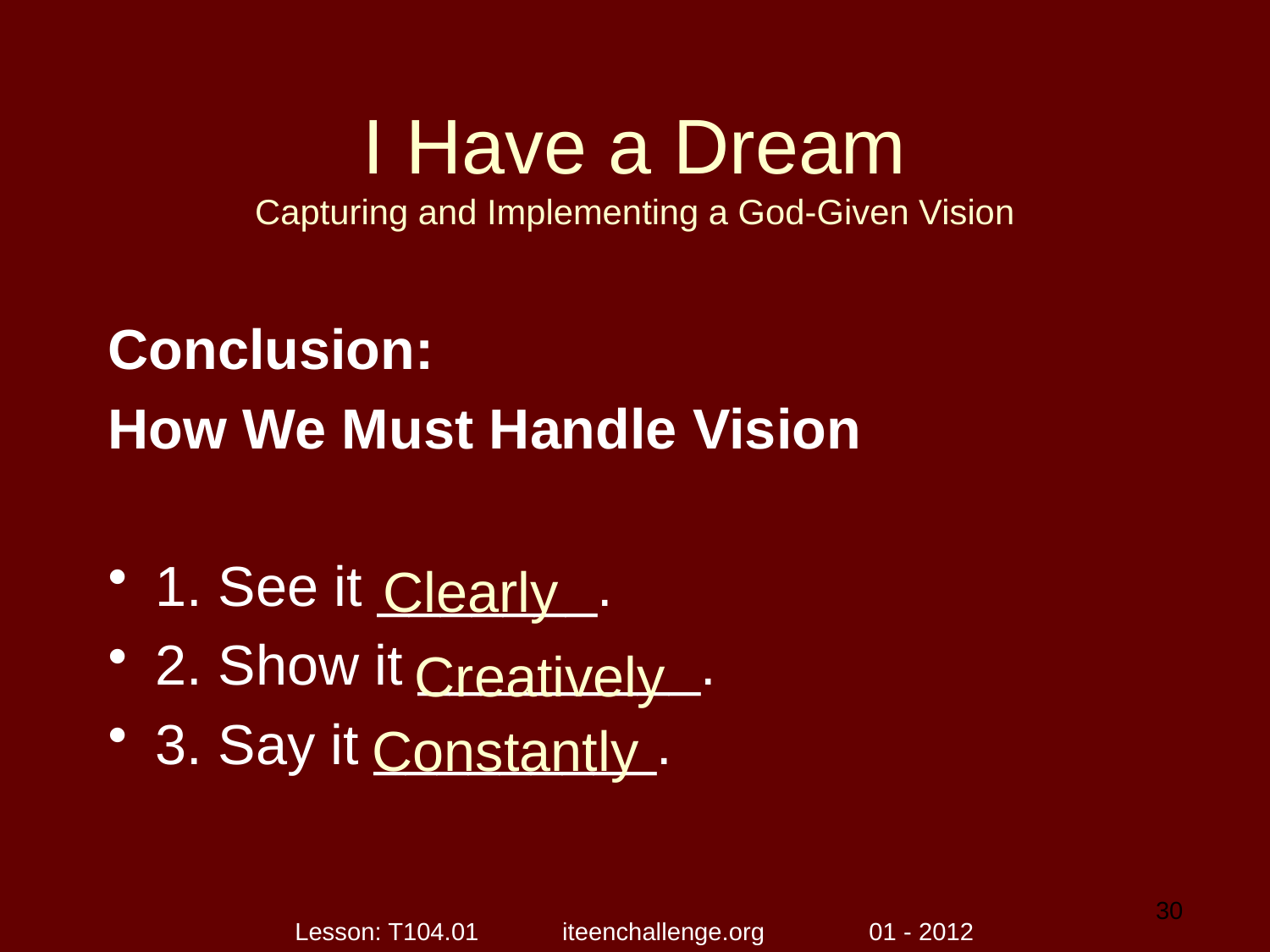

# I Have a Dream Capturing and Implementing a God-Given Vision
Conclusion:
How We Must Handle Vision

1. See it _______.
2. Show it _________.
3. Say it _________.
Clearly
Creatively
Constantly
30
Lesson: T104.01            iteenchallenge.org               01 - 2012